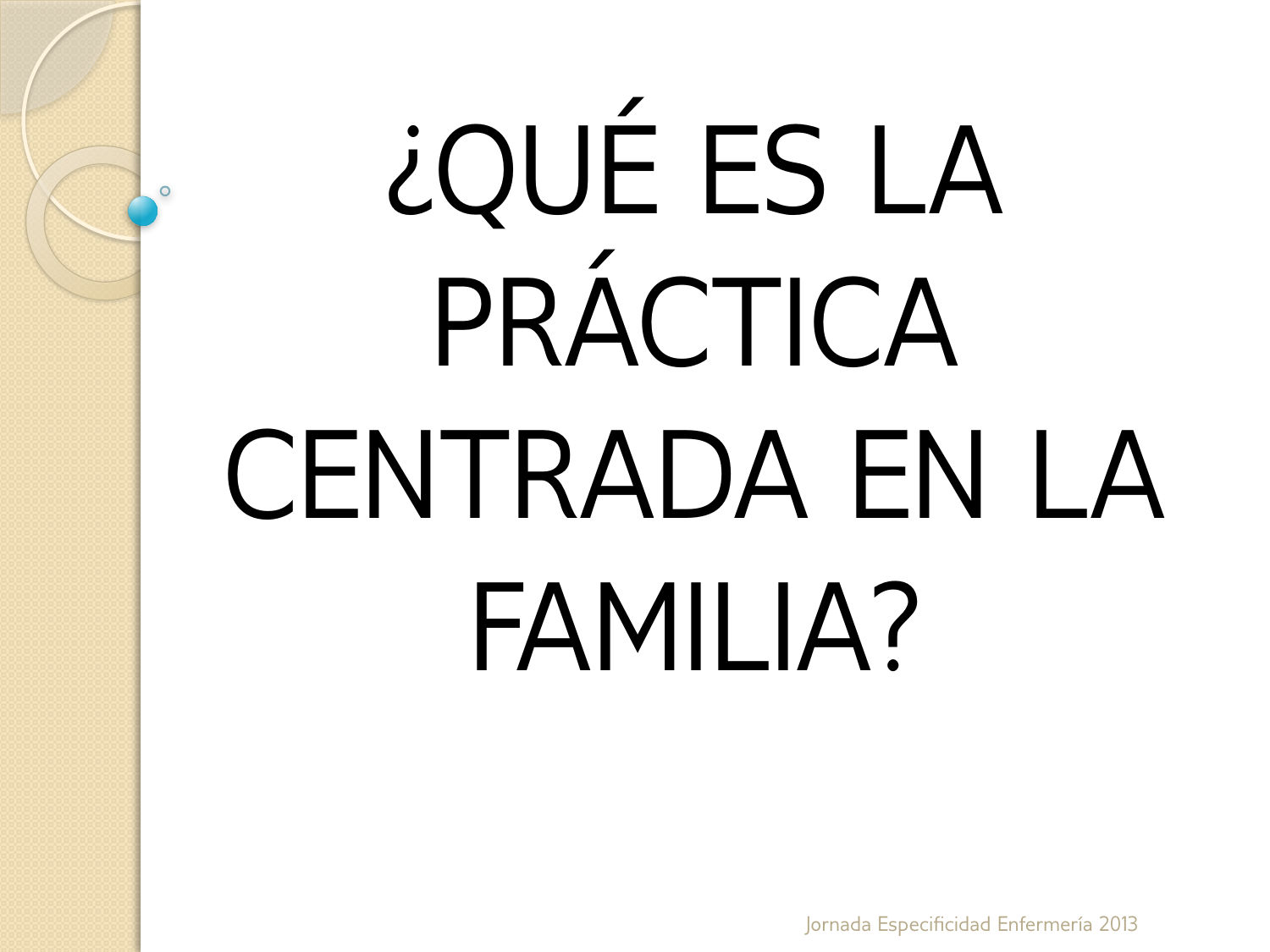

¿QUÉ ES LA PRÁCTICA CENTRADA EN LA FAMILIA?
Jornada Especificidad Enfermería 2013